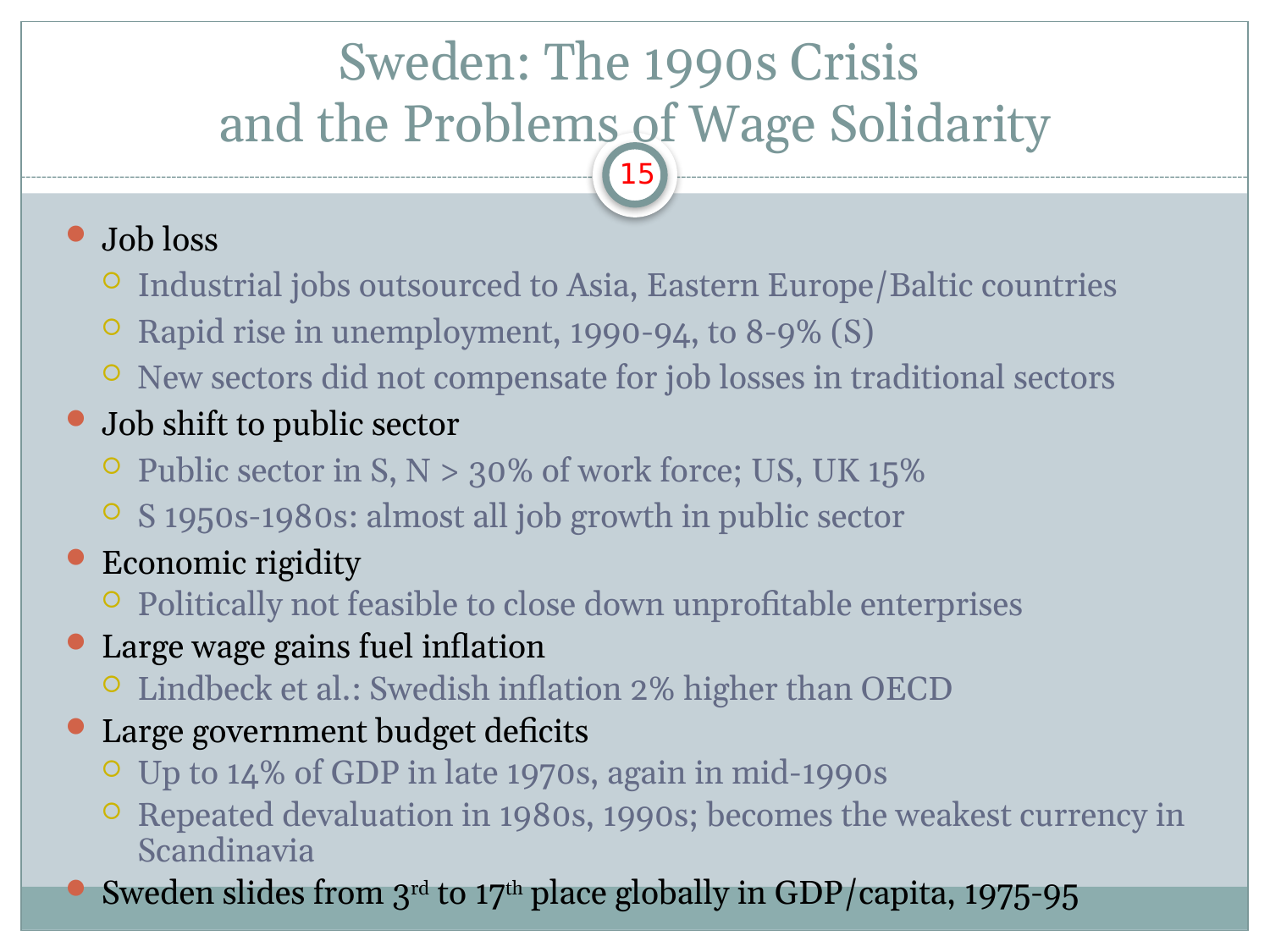

# Sweden: The 1990s Crisis and the Problems of Wage Solidarity
15
Job loss
Industrial jobs outsourced to Asia, Eastern Europe/Baltic countries
Rapid rise in unemployment, 1990-94, to 8-9% (S)
New sectors did not compensate for job losses in traditional sectors
Job shift to public sector
Public sector in S, N > 30% of work force; US, UK 15%
S 1950s-1980s: almost all job growth in public sector
Economic rigidity
Politically not feasible to close down unprofitable enterprises
Large wage gains fuel inflation
Lindbeck et al.: Swedish inflation 2% higher than OECD
Large government budget deficits
Up to 14% of GDP in late 1970s, again in mid-1990s
Repeated devaluation in 1980s, 1990s; becomes the weakest currency in Scandinavia
Sweden slides from 3rd to 17th place globally in GDP/capita, 1975-95